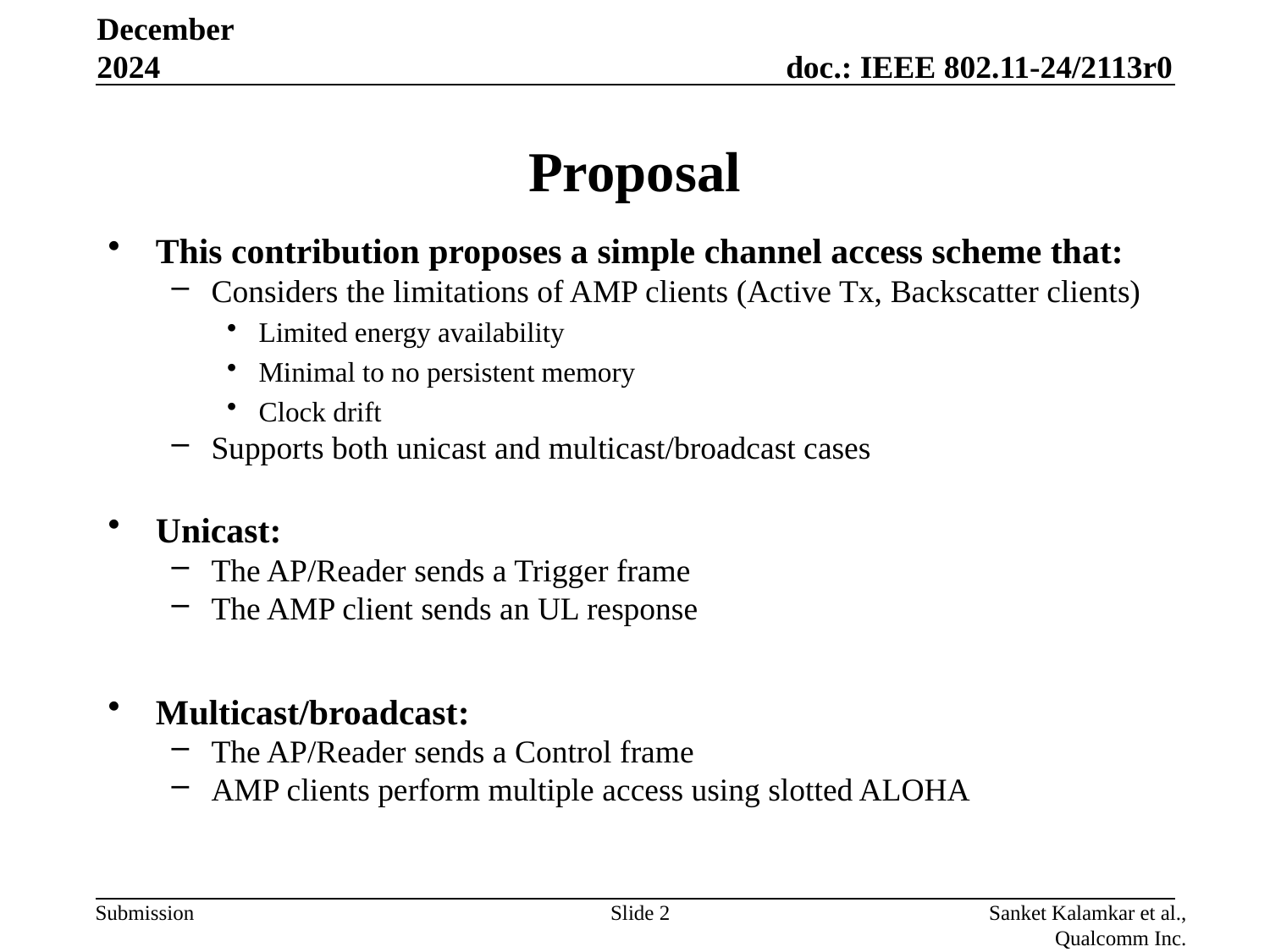

December 2024
# Proposal
This contribution proposes a simple channel access scheme that:
Considers the limitations of AMP clients (Active Tx, Backscatter clients)
Limited energy availability
Minimal to no persistent memory
Clock drift
Supports both unicast and multicast/broadcast cases

Unicast:
The AP/Reader sends a Trigger frame
The AMP client sends an UL response

Multicast/broadcast:
The AP/Reader sends a Control frame
AMP clients perform multiple access using slotted ALOHA
Slide 2
Sanket Kalamkar et al., Qualcomm Inc.